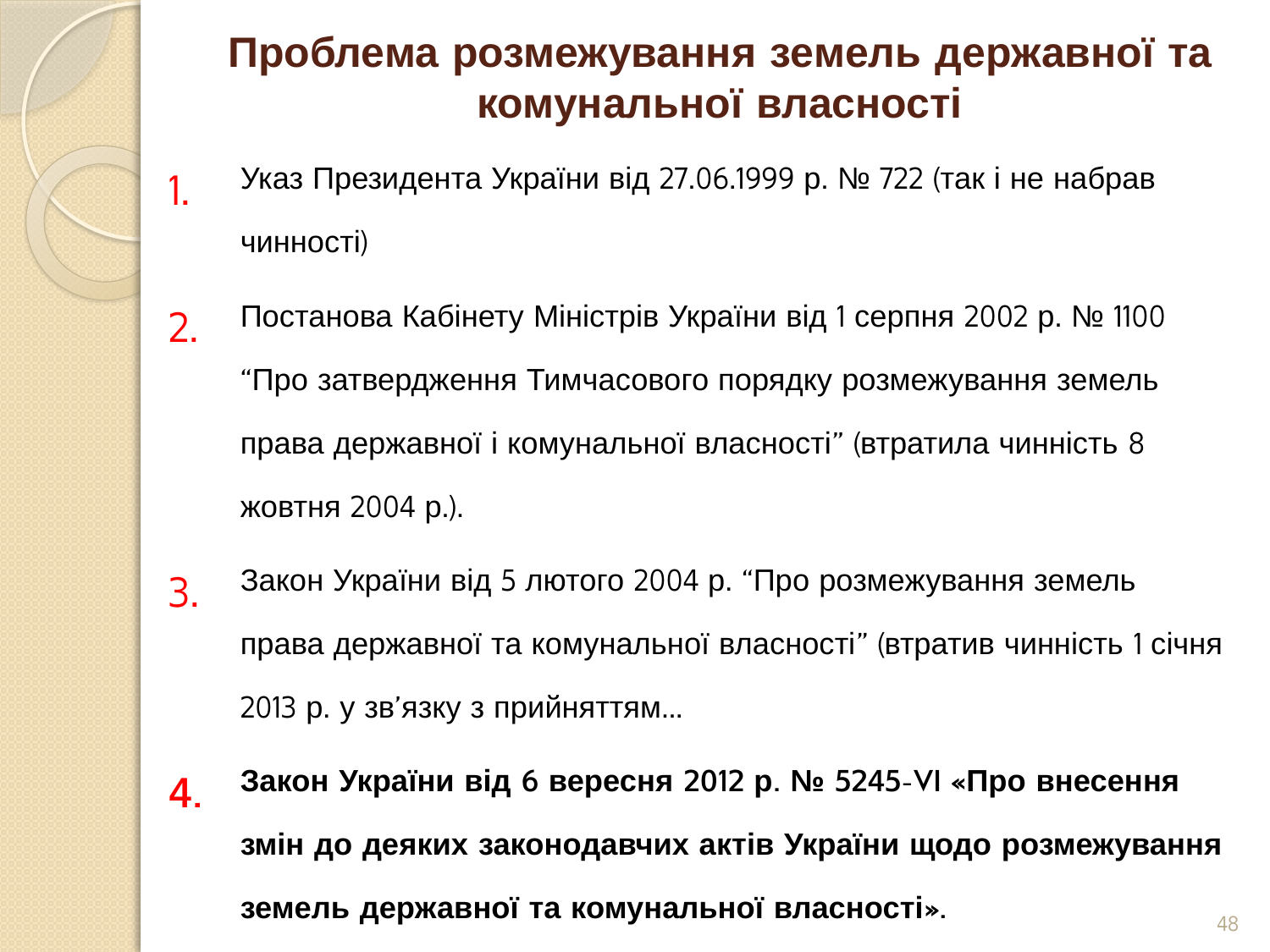

# Проблема розмежування земель державної та комунальної власності
Указ Президента України від 27.06.1999 р. № 722 (так і не набрав чинності)
Постанова Кабінету Міністрів України від 1 серпня 2002 р. № 1100 “Про затвердження Тимчасового порядку розмежування земель права державної і комунальної власності” (втратила чинність 8 жовтня 2004 р.).
Закон України від 5 лютого 2004 р. “Про розмежування земель права державної та комунальної власності” (втратив чинність 1 січня 2013 р. у зв’язку з прийняттям...
Закон України від 6 вересня 2012 р. № 5245-VI «Про внесення змін до деяких законодавчих актів України щодо розмежування земель державної та комунальної власності».
Закон України від 14 травня 2013 р. № 233-VII «Про внесення змін до деяких законів України щодо вдосконалення порядку державної реєстрації речових прав на земельні ділянки державної та комунальної власності у зв’язку з їх розмежуванням».

48